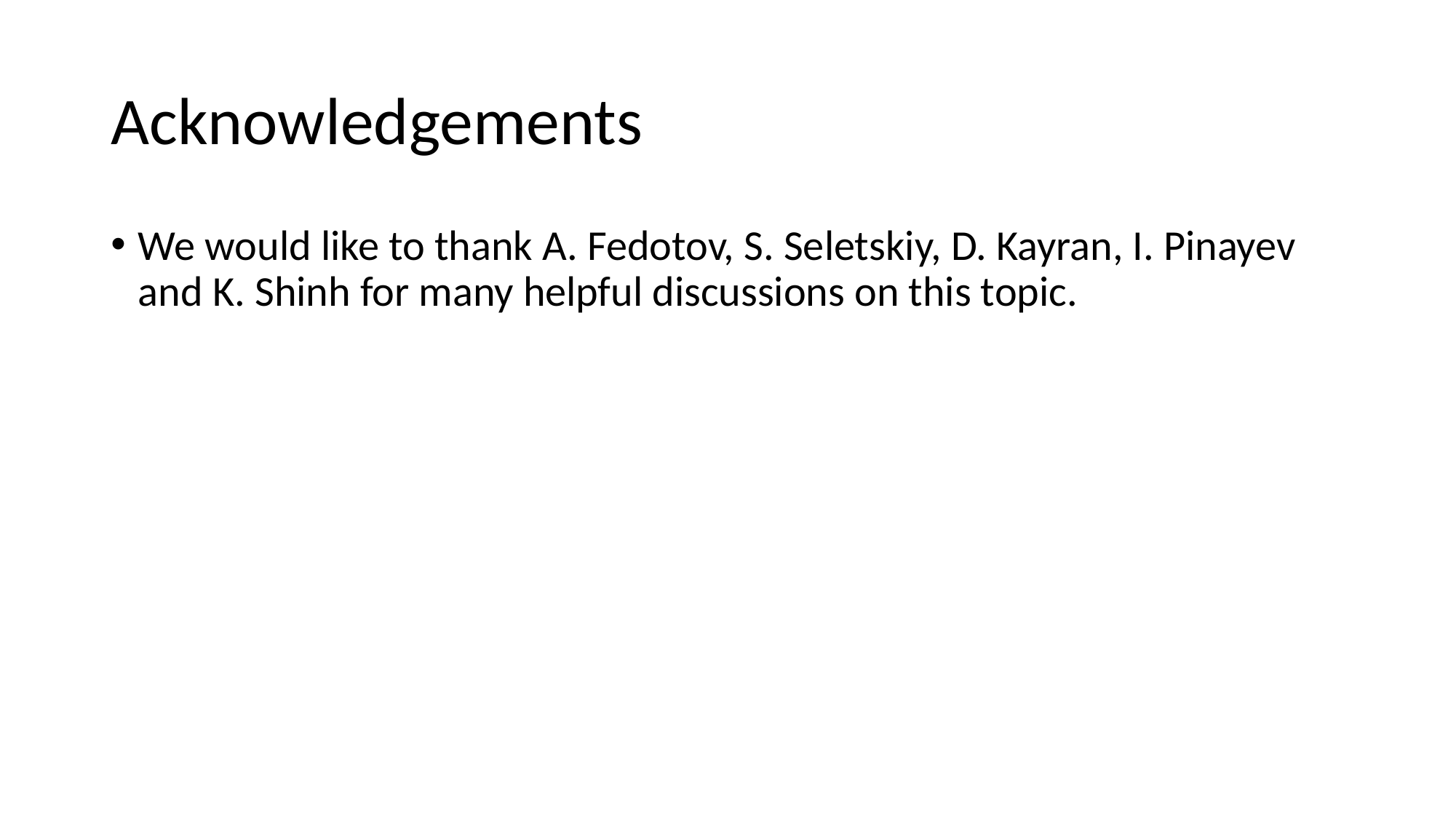

# Acknowledgements
We would like to thank A. Fedotov, S. Seletskiy, D. Kayran, I. Pinayev and K. Shinh for many helpful discussions on this topic.